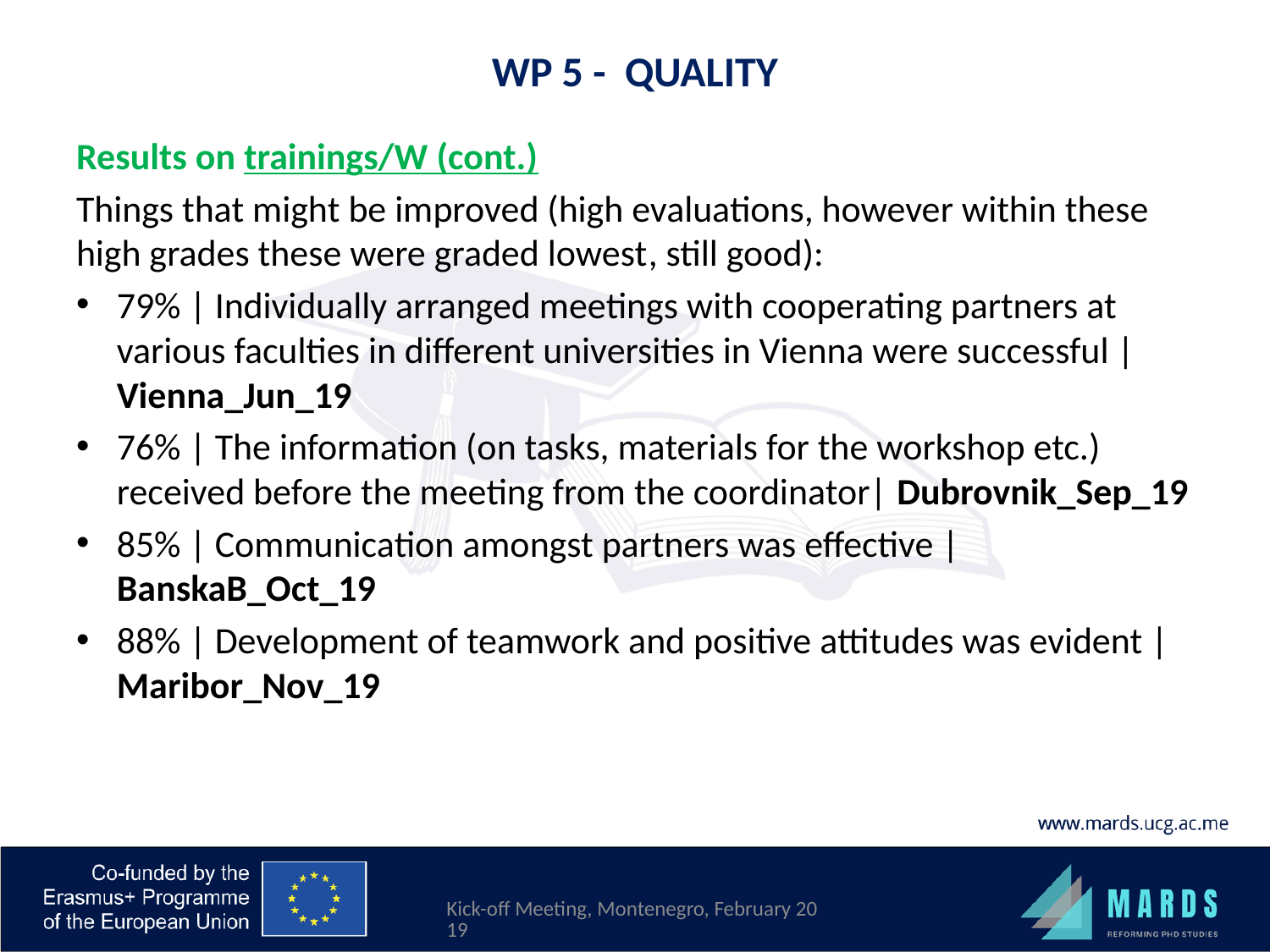

# WP 5 -  QUALITY
Results on trainings/W (cont.)
Things that might be improved (high evaluations, however within these high grades these were graded lowest, still good):
79% | Individually arranged meetings with cooperating partners at various faculties in different universities in Vienna were successful | Vienna_Jun_19
76% | The information (on tasks, materials for the workshop etc.) received before the meeting from the coordinator| Dubrovnik_Sep_19
85% | Communication amongst partners was effective | BanskaB_Oct_19
88% | Development of teamwork and positive attitudes was evident | Maribor_Nov_19

Kick-off Meeting, Montenegro, February 2019